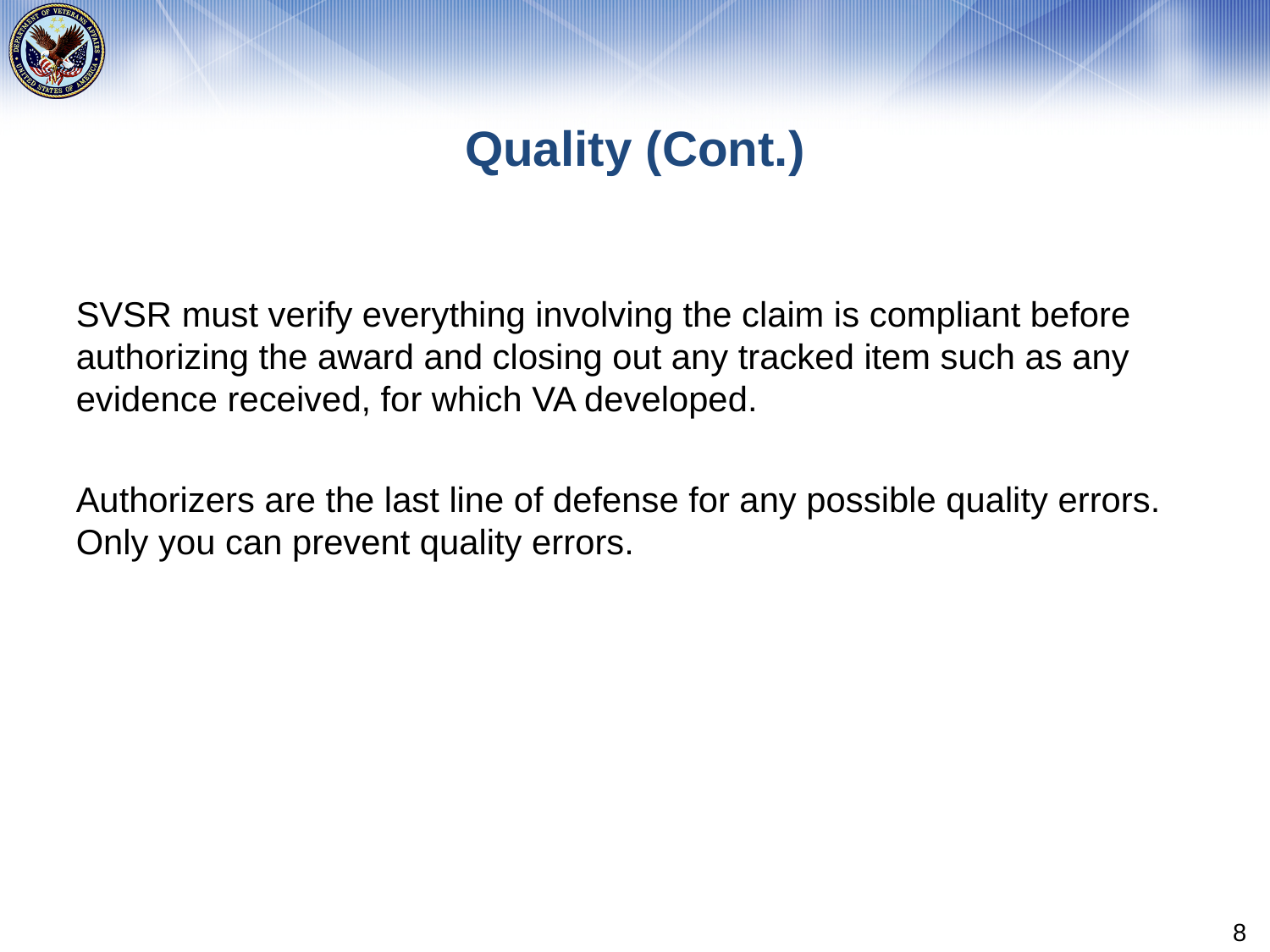

# Quality (Cont.)
SVSR must verify everything involving the claim is compliant before authorizing the award and closing out any tracked item such as any evidence received, for which VA developed.

Authorizers are the last line of defense for any possible quality errors.  Only you can prevent quality errors.
8